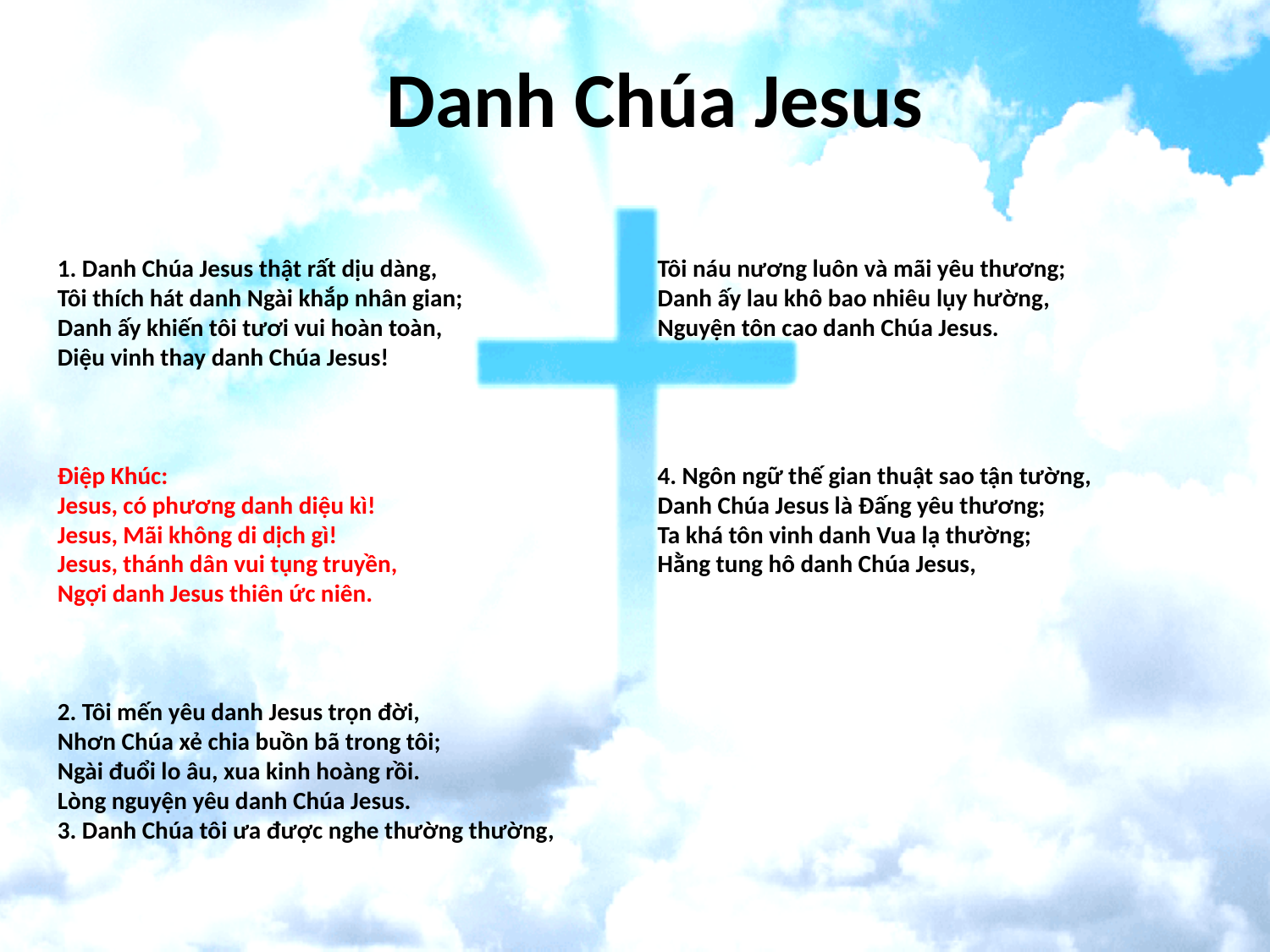

# Danh Chúa Jesus
1. Danh Chúa Jesus thật rất dịu dàng,
Tôi thích hát danh Ngài khắp nhân gian;
Danh ấy khiến tôi tươi vui hoàn toàn,
Diệu vinh thay danh Chúa Jesus!

Điệp Khúc:
Jesus, có phương danh diệu kì!
Jesus, Mãi không di dịch gì!
Jesus, thánh dân vui tụng truyền,
Ngợi danh Jesus thiên ức niên.

2. Tôi mến yêu danh Jesus trọn đời,
Nhơn Chúa xẻ chia buồn bã trong tôi;
Ngài đuổi lo âu, xua kinh hoàng rồi.
Lòng nguyện yêu danh Chúa Jesus.
3. Danh Chúa tôi ưa được nghe thường thường,
Tôi náu nương luôn và mãi yêu thương;
Danh ấy lau khô bao nhiêu lụy hường,
Nguyện tôn cao danh Chúa Jesus.

4. Ngôn ngữ thế gian thuật sao tận tường,
Danh Chúa Jesus là Đấng yêu thương;
Ta khá tôn vinh danh Vua lạ thường;
Hằng tung hô danh Chúa Jesus,